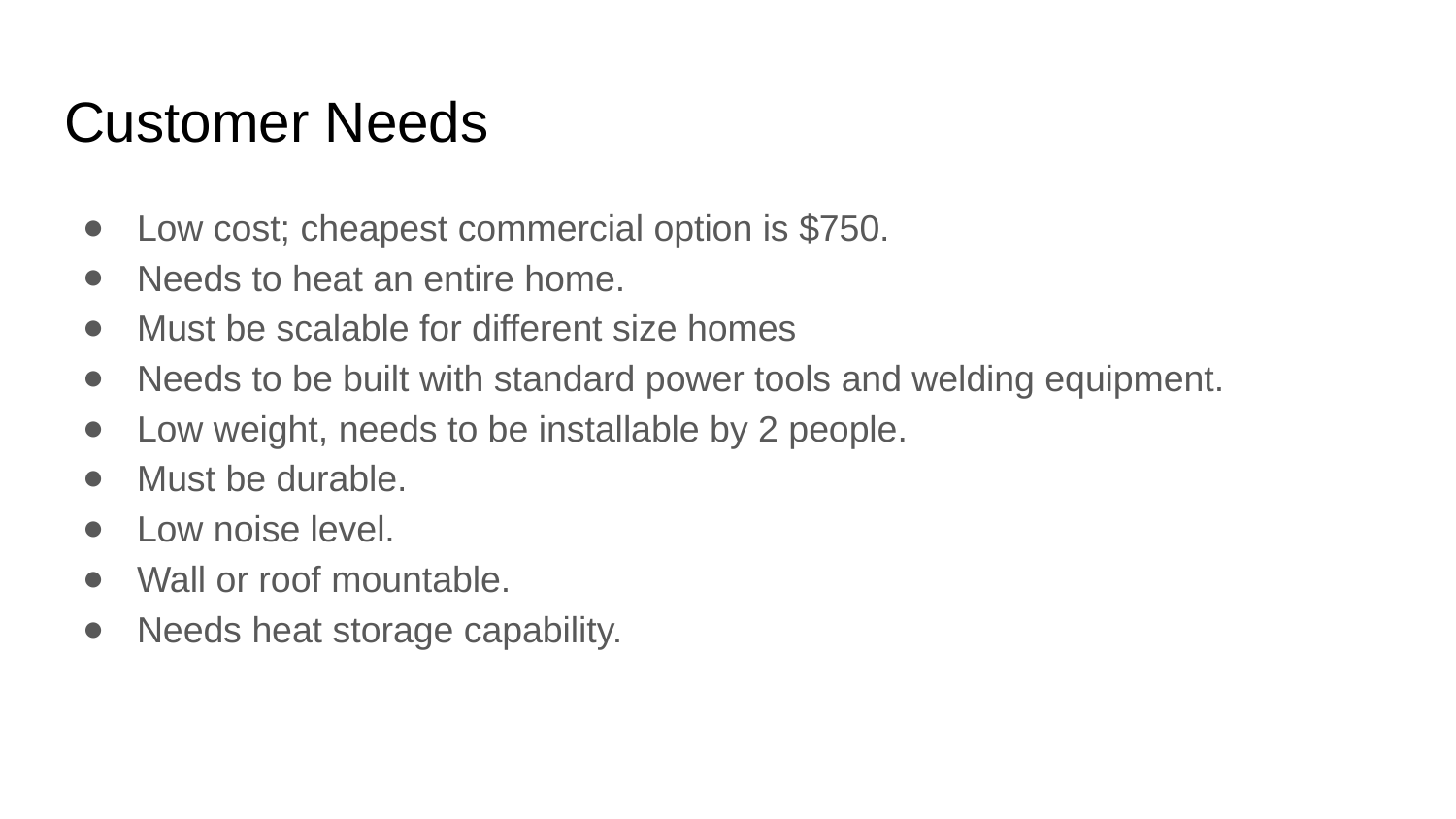

# Customer Needs
Low cost; cheapest commercial option is $750.
Needs to heat an entire home.
Must be scalable for different size homes
Needs to be built with standard power tools and welding equipment.
Low weight, needs to be installable by 2 people.
Must be durable.
Low noise level.
Wall or roof mountable.
Needs heat storage capability.